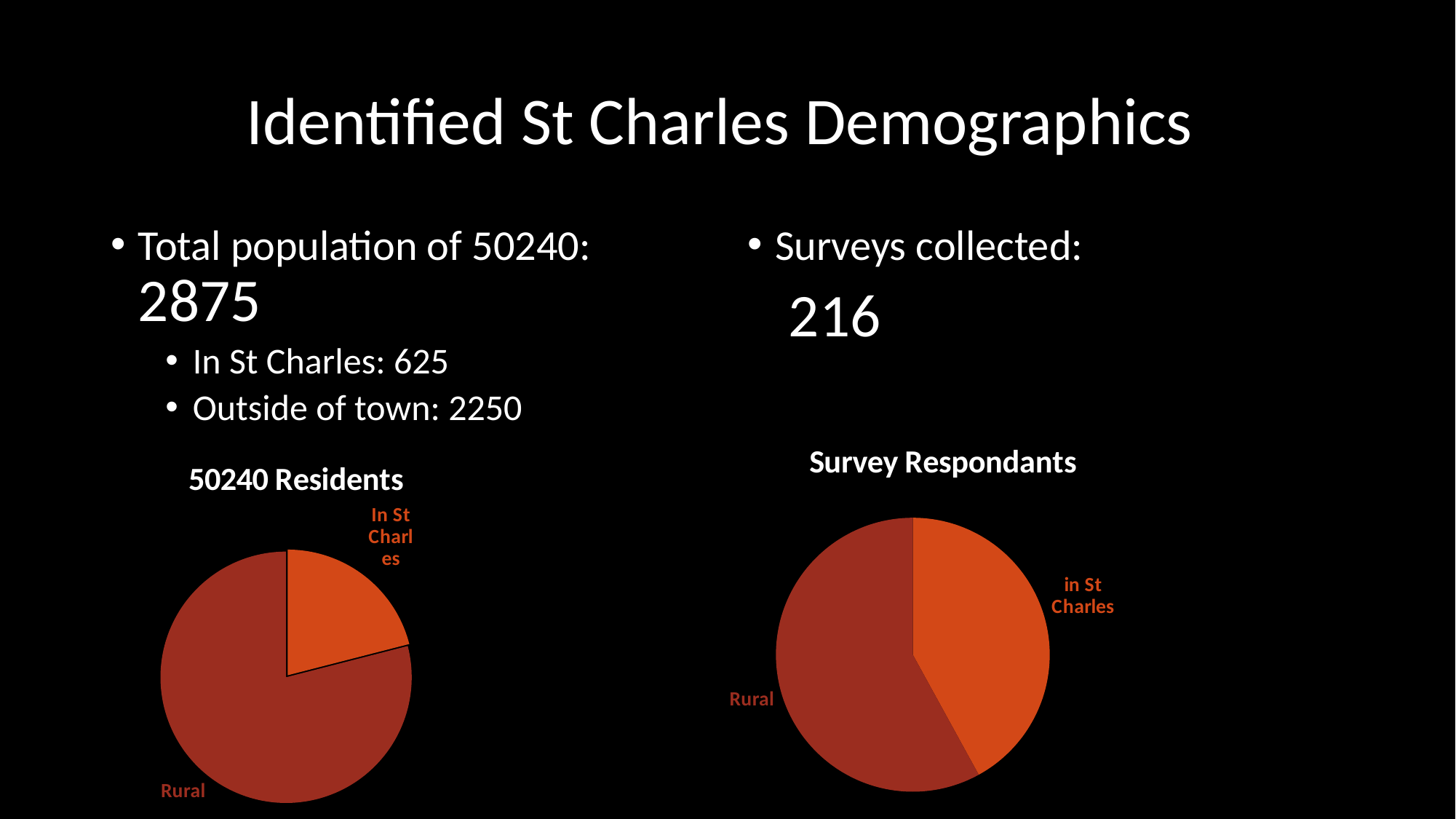

# Identified St Charles Demographics
Total population of 50240: 2875
In St Charles: 625
Outside of town: 2250

Surveys collected:
   216

### Chart:

| Category | Survey Respondants |
|---|---|
| in St Charles | 42.0 |
| Rural | 58.0 |

### Chart:

| Category | 50240 Residents |
|---|---|
| In St Charles | 21.0 |
| Rural | 79.0 |